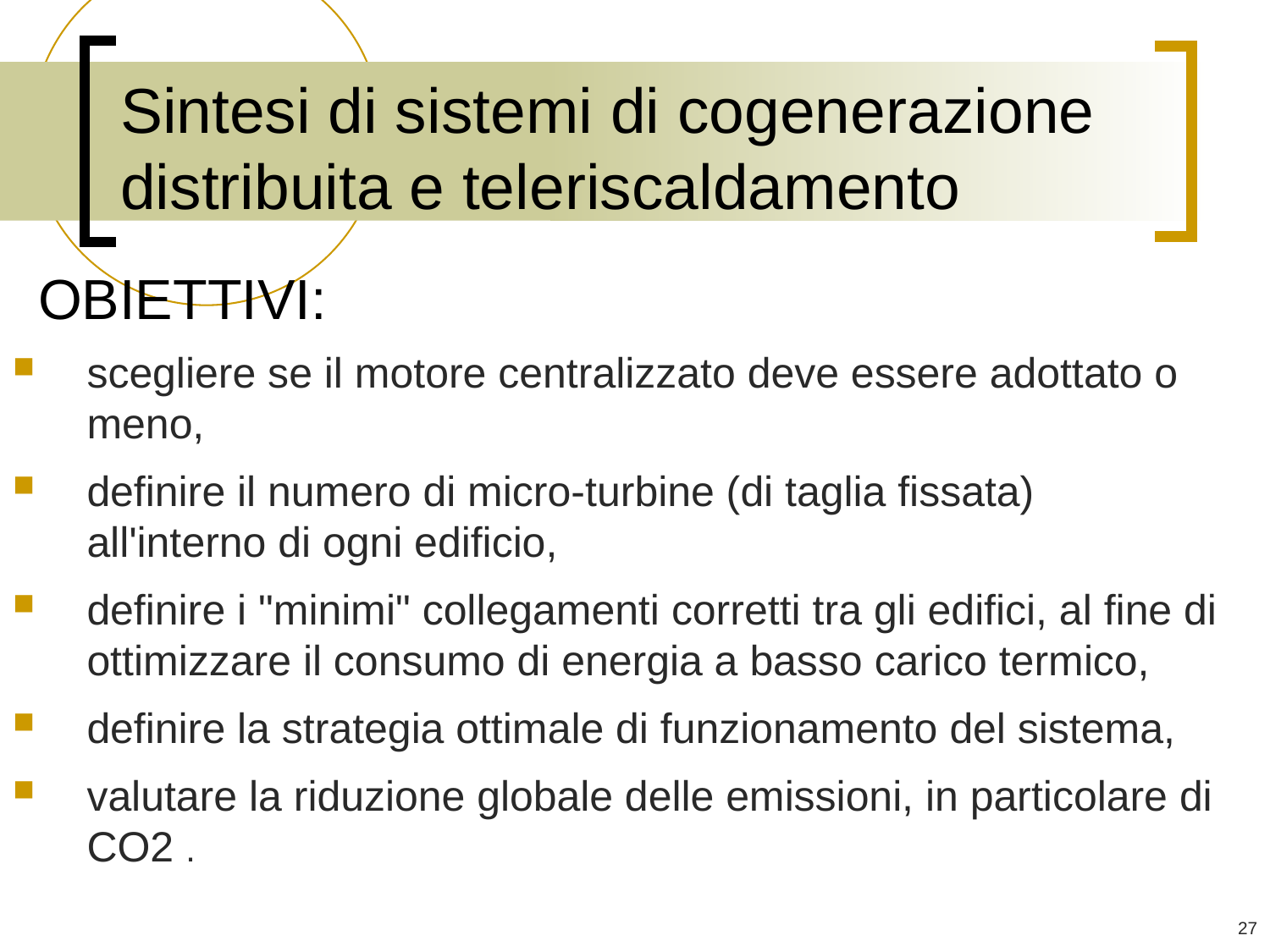

# Sintesi di sistemi di cogenerazione distribuita e teleriscaldamento
OBIETTIVI:
scegliere se il motore centralizzato deve essere adottato o meno,
definire il numero di micro-turbine (di taglia fissata) all'interno di ogni edificio,
definire i "minimi" collegamenti corretti tra gli edifici, al fine di ottimizzare il consumo di energia a basso carico termico,
definire la strategia ottimale di funzionamento del sistema,
valutare la riduzione globale delle emissioni, in particolare di CO2 .
27